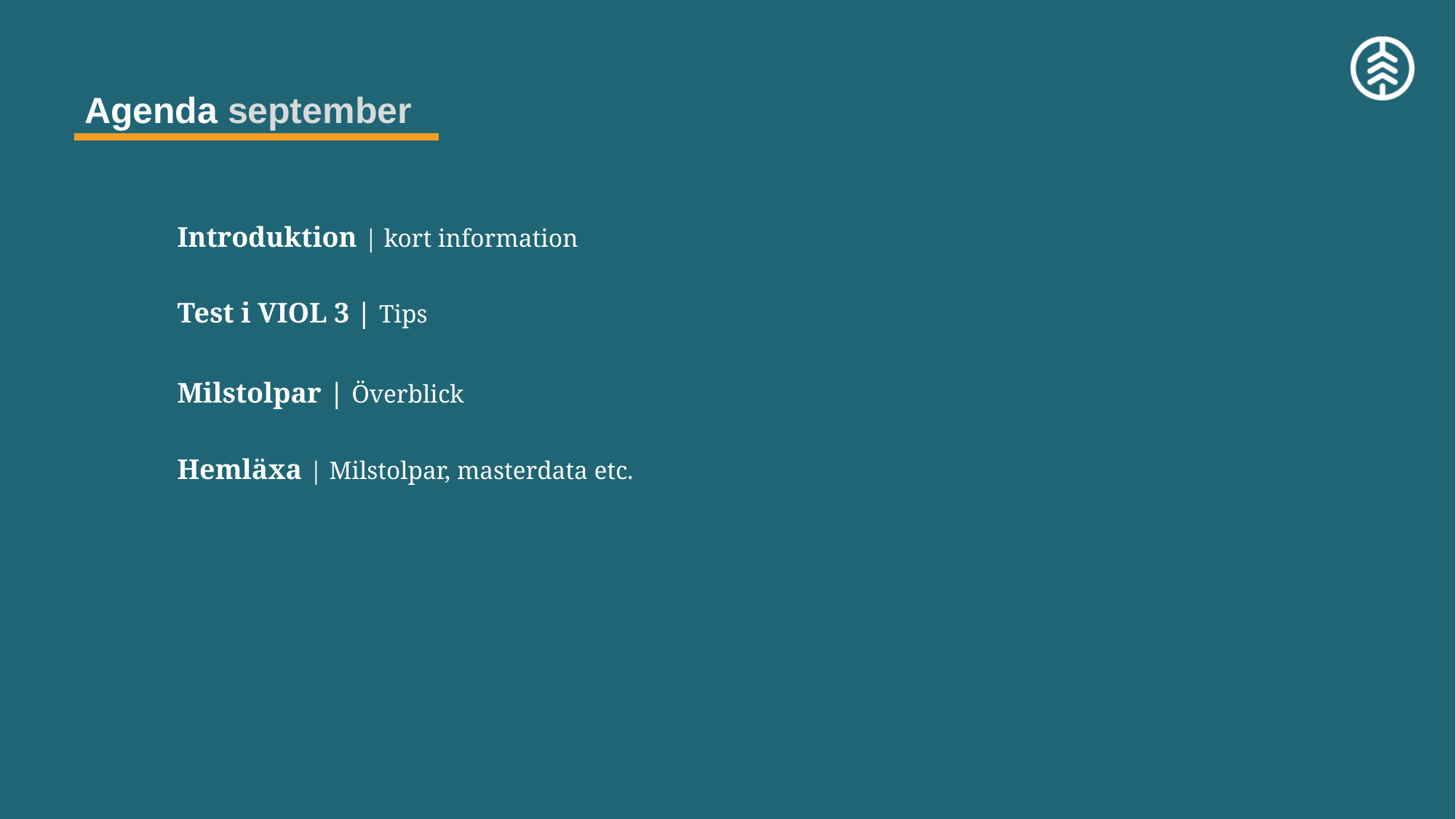

Agenda september
Introduktion | kort information
Test i VIOL 3 | Tips
Milstolpar | Överblick
Hemläxa | Milstolpar, masterdata etc.